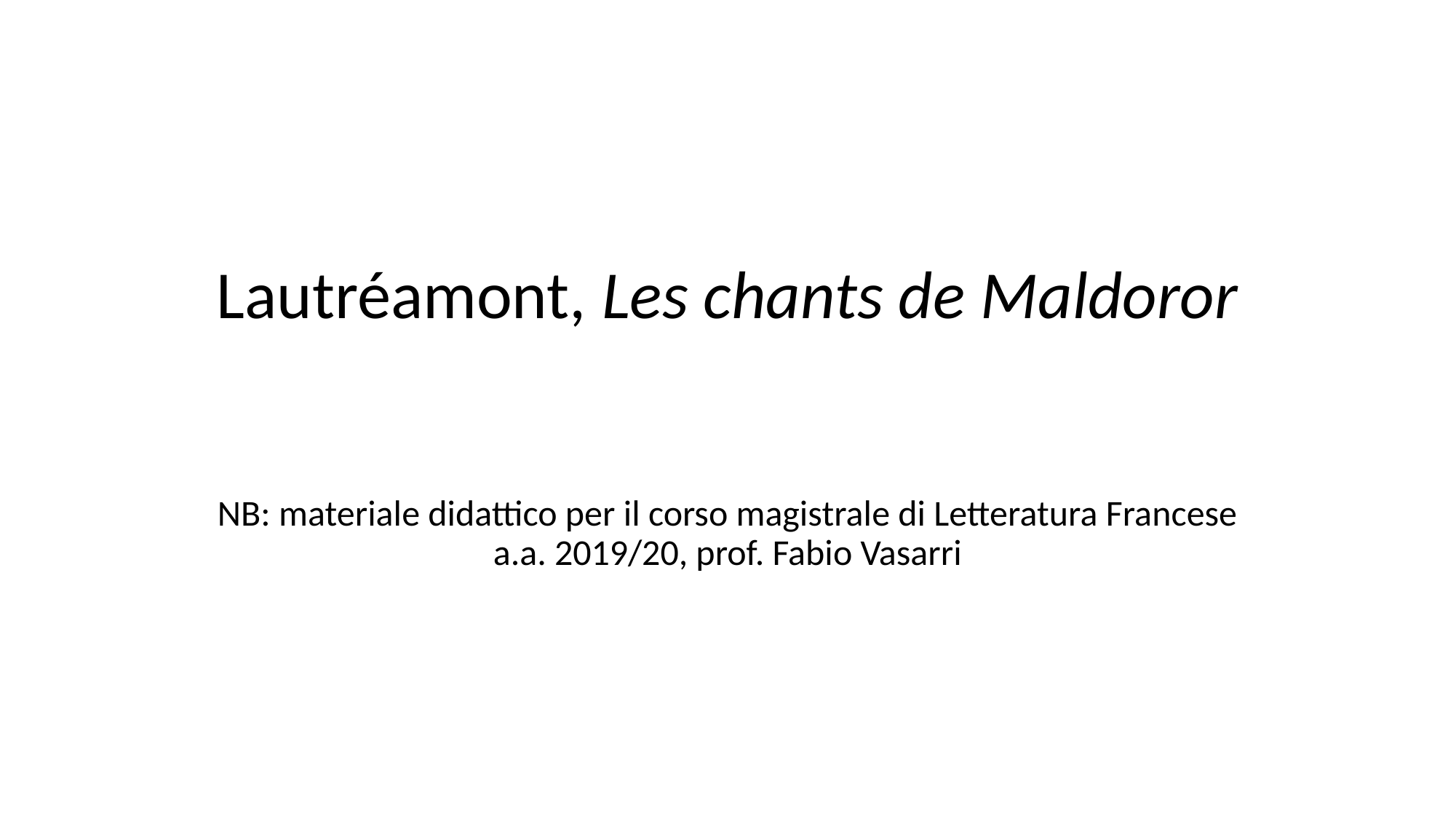

# Lautréamont, Les chants de Maldoror

NB: materiale didattico per il corso magistrale di Letteratura Francese a.a. 2019/20, prof. Fabio Vasarri